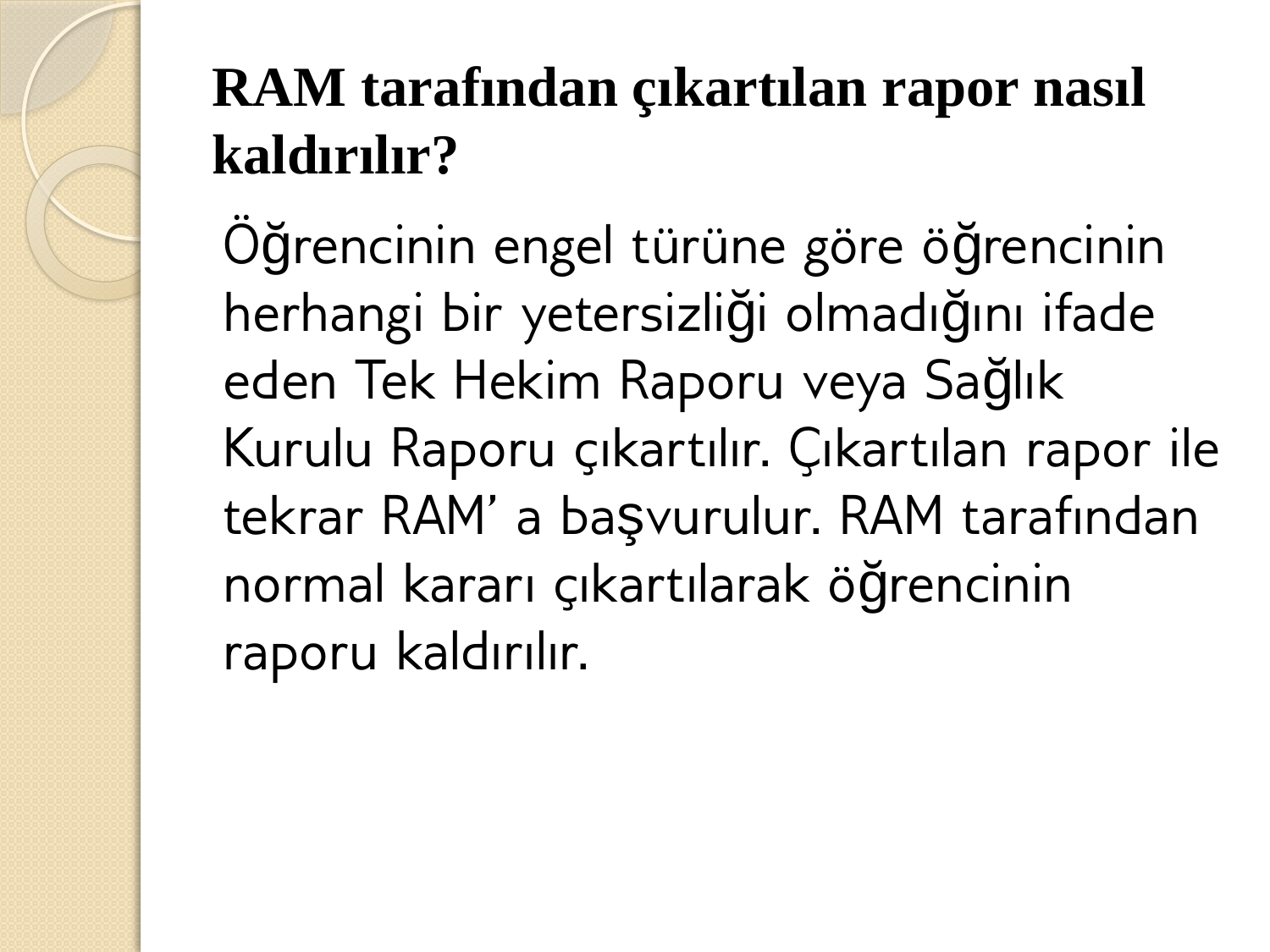

# RAM tarafından çıkartılan rapor nasıl kaldırılır?
Öğrencinin engel türüne göre öğrencinin herhangi bir yetersizliği olmadığını ifade eden Tek Hekim Raporu veya Sağlık Kurulu Raporu çıkartılır. Çıkartılan rapor ile tekrar RAM’ a başvurulur. RAM tarafından normal kararı çıkartılarak öğrencinin raporu kaldırılır.